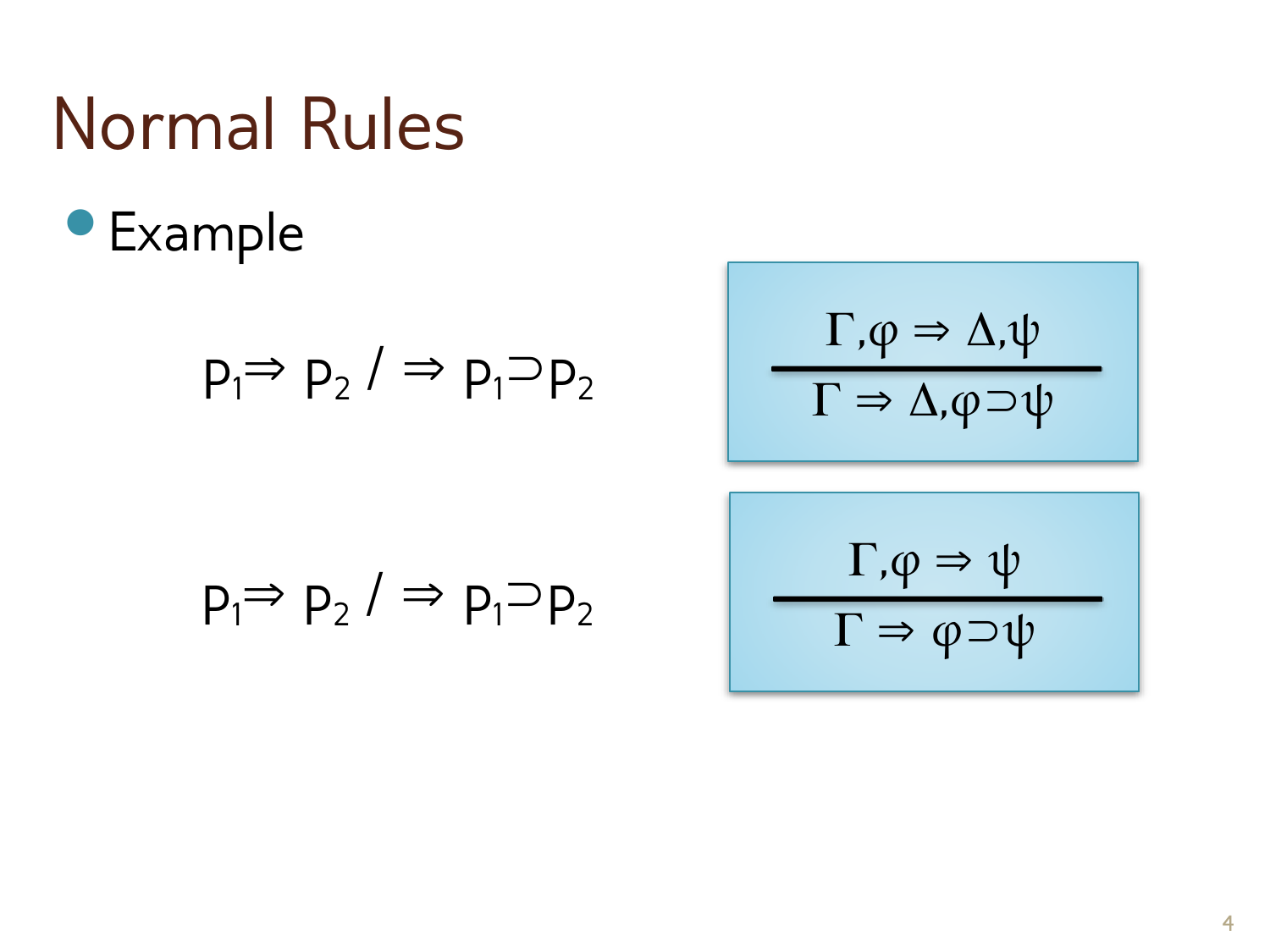

# Normal Rules

Example

Γ,φ ⇒ Δ,ψ
Γ ⇒ Δ,φ⊃ψ
p1⇒ p2 / ⇒ p1⊃p2

Γ,φ ⇒ ψ
Γ ⇒ φ⊃ψ
p1⇒ p2 / ⇒ p1⊃p2
4